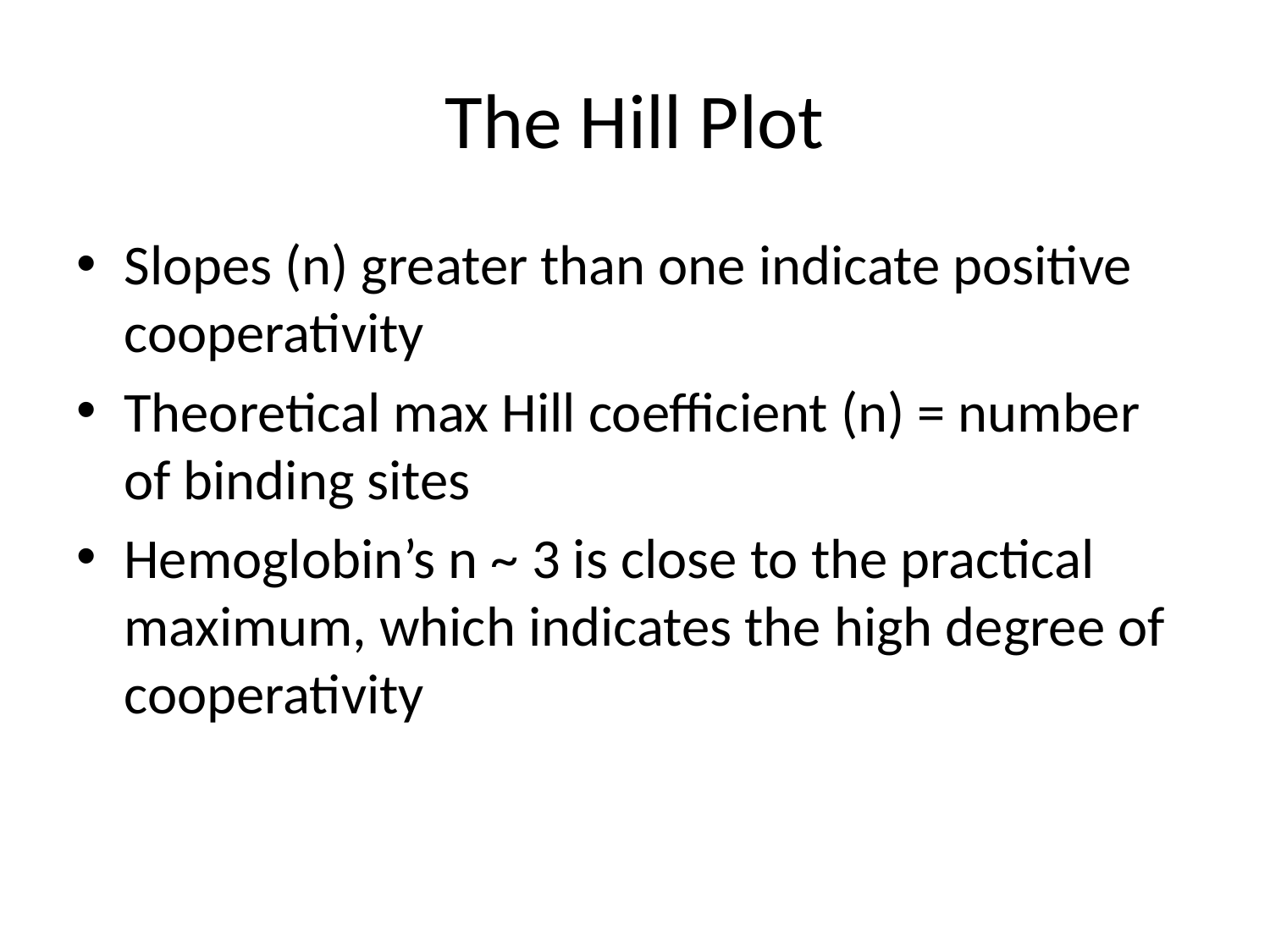

# The Hill Plot
Slopes (n) greater than one indicate positive cooperativity
Theoretical max Hill coefficient (n) = number of binding sites
Hemoglobin’s n ~ 3 is close to the practical maximum, which indicates the high degree of cooperativity